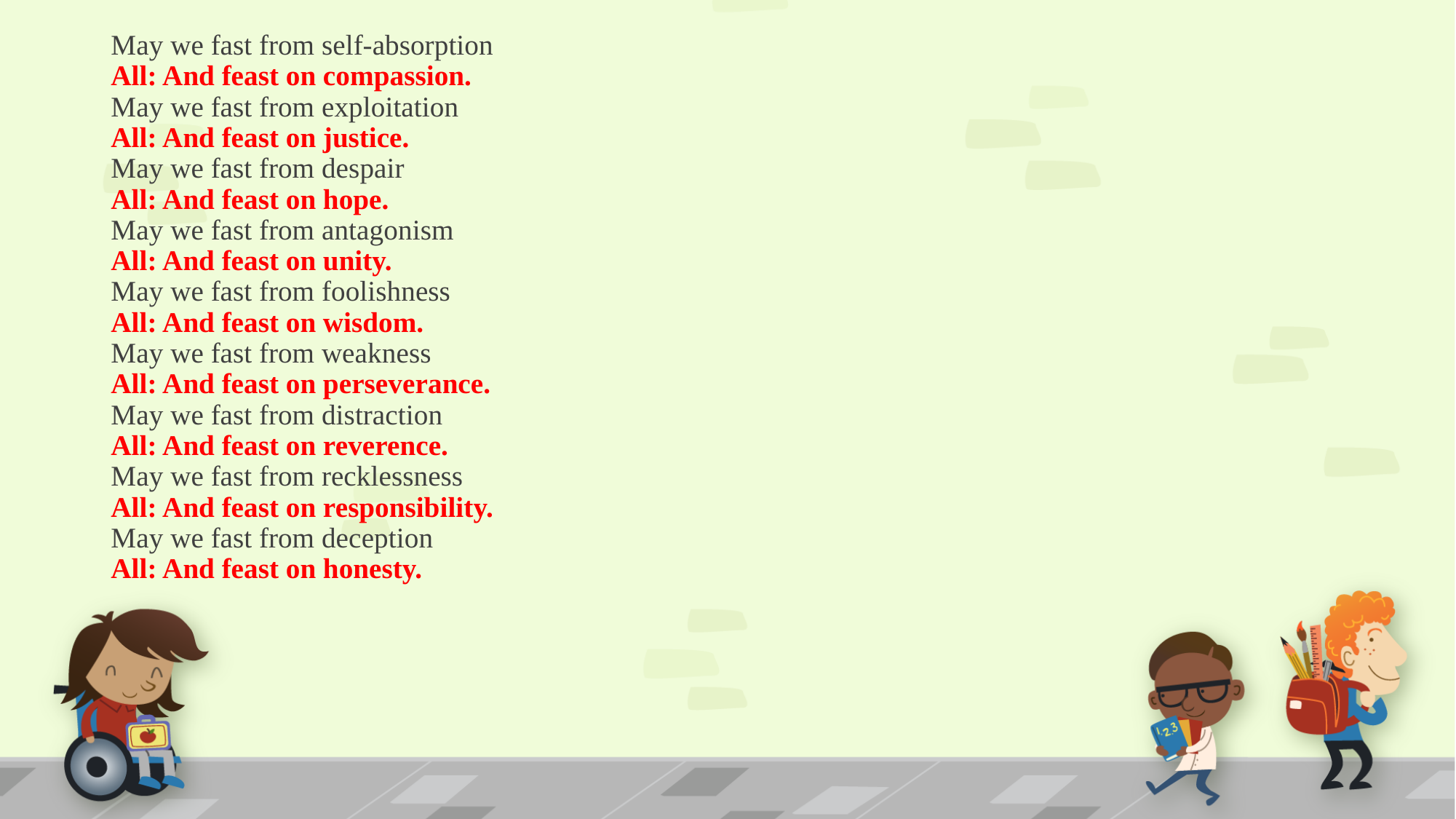

# May we fast from self-absorption All: And feast on compassion. May we fast from exploitation All: And feast on justice. May we fast from despair All: And feast on hope. May we fast from antagonism All: And feast on unity. May we fast from foolishness All: And feast on wisdom. May we fast from weakness All: And feast on perseverance. May we fast from distraction All: And feast on reverence. May we fast from recklessness All: And feast on responsibility. May we fast from deception All: And feast on honesty.